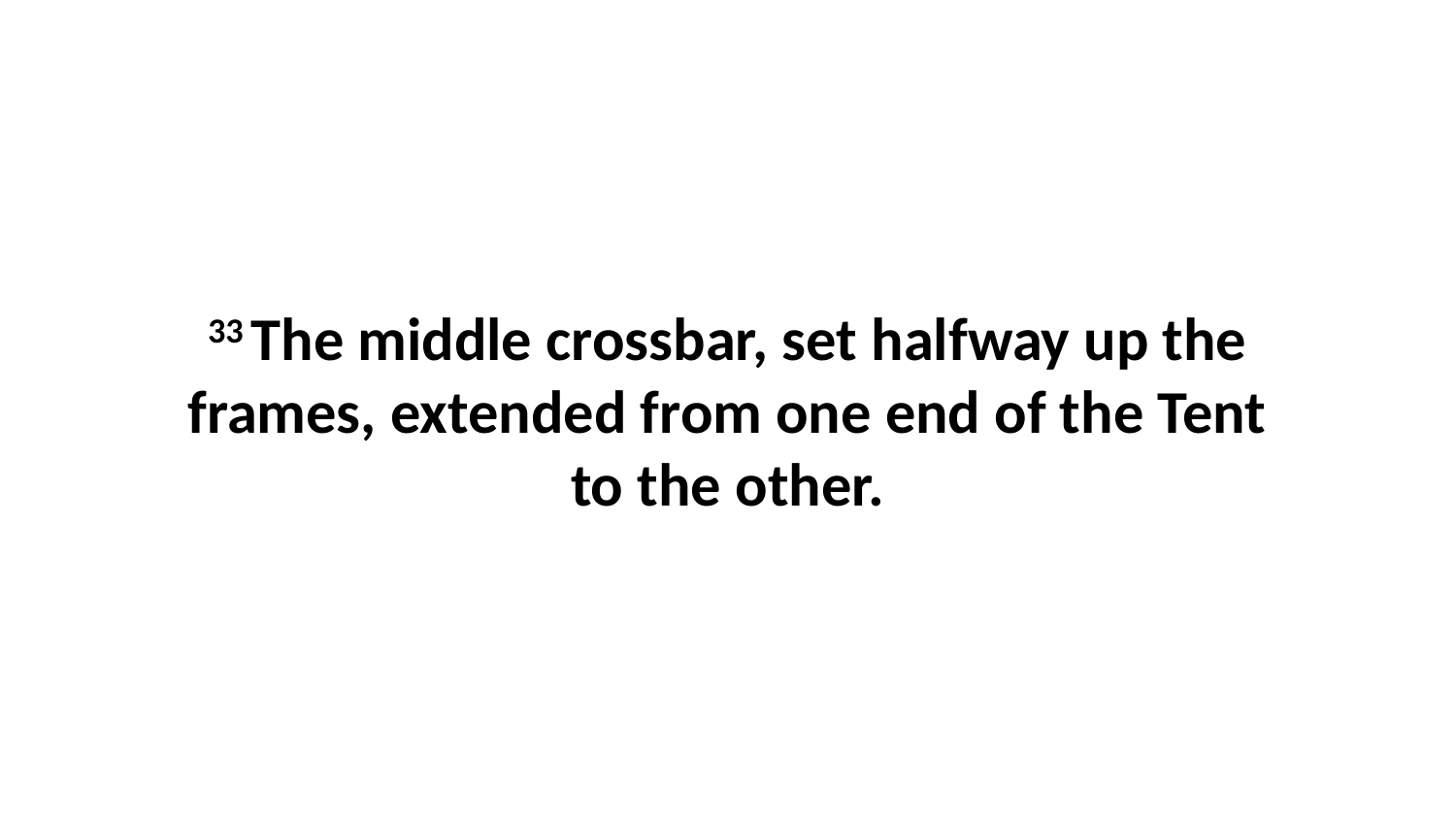

33 The middle crossbar, set halfway up the frames, extended from one end of the Tent to the other.